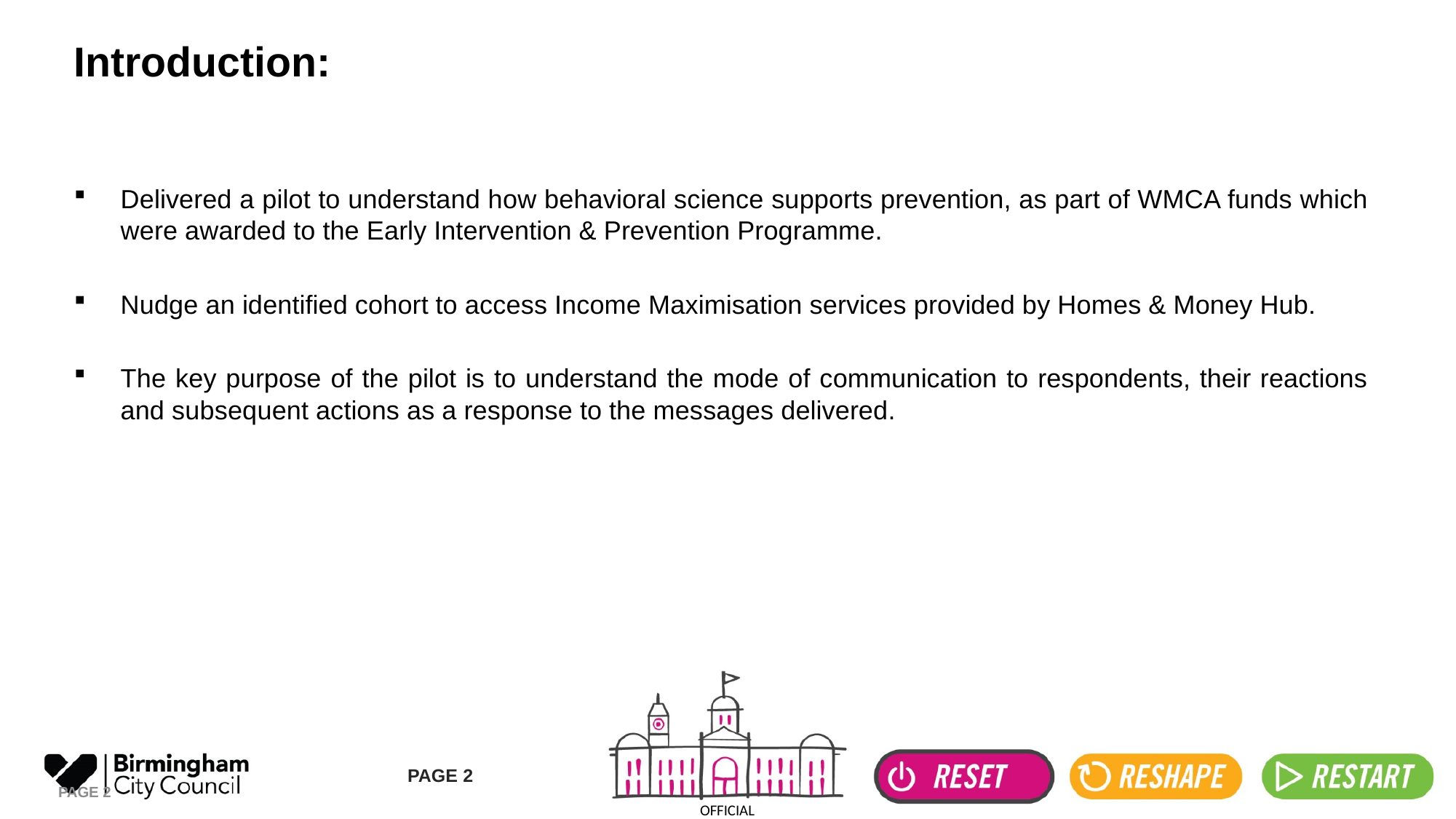

# Introduction:

Delivered a pilot to understand how behavioral science supports prevention, as part of WMCA funds which were awarded to the Early Intervention & Prevention Programme.

Nudge an identified cohort to access Income Maximisation services provided by Homes & Money Hub.

The key purpose of the pilot is to understand the mode of communication to respondents, their reactions and subsequent actions as a response to the messages delivered.

PAGE 2